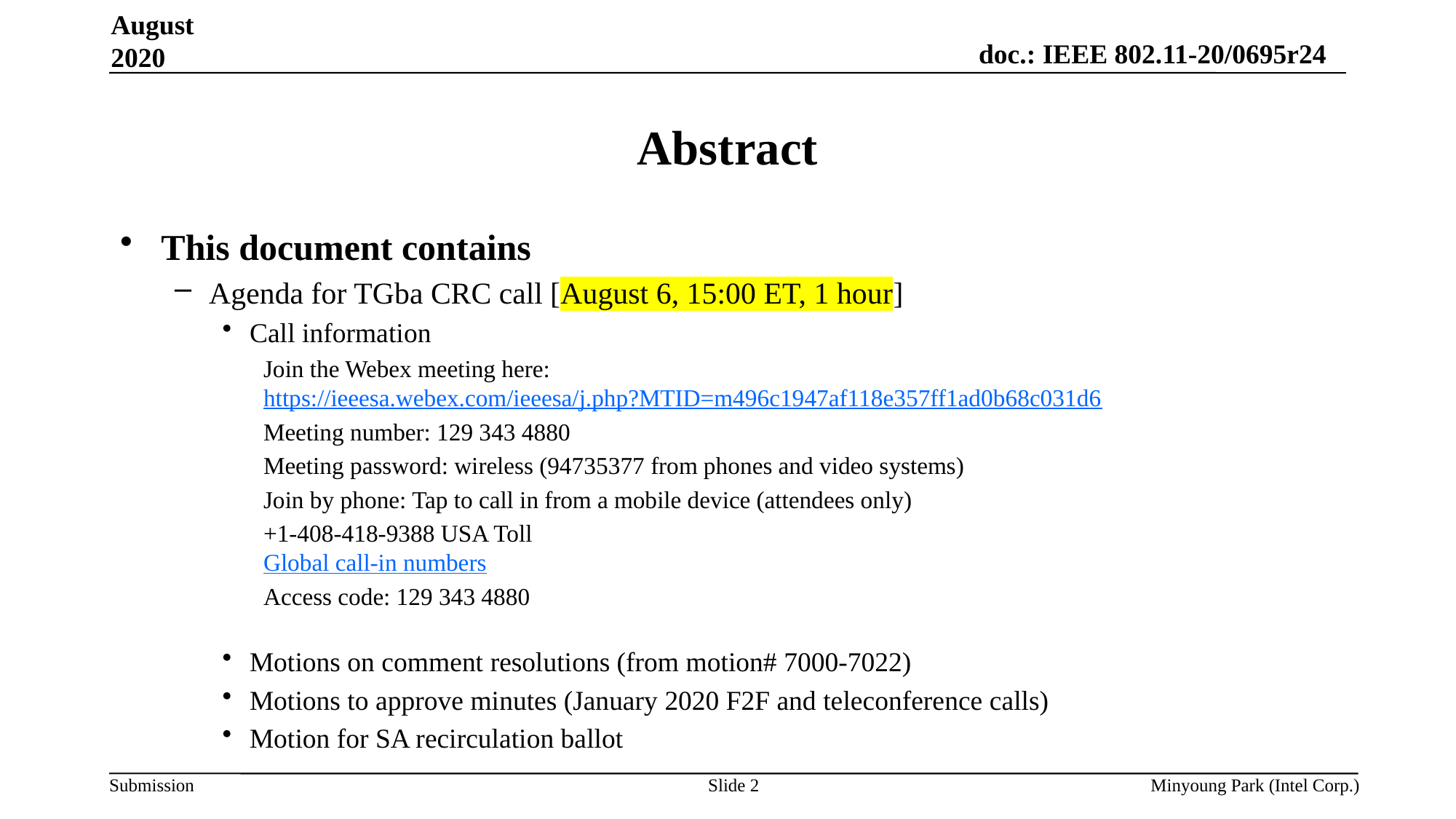

August 2020
# Abstract
This document contains
Agenda for TGba CRC call [August 6, 15:00 ET, 1 hour]
Call information
Join the Webex meeting here: https://ieeesa.webex.com/ieeesa/j.php?MTID=m496c1947af118e357ff1ad0b68c031d6
Meeting number: 129 343 4880
Meeting password: wireless (94735377 from phones and video systems)
Join by phone: Tap to call in from a mobile device (attendees only)
+1-408-418-9388 USA Toll
Global call-in numbers
Access code: 129 343 4880
Motions on comment resolutions (from motion# 7000-7022)
Motions to approve minutes (January 2020 F2F and teleconference calls)
Motion for SA recirculation ballot

Slide 2
Minyoung Park (Intel Corp.)